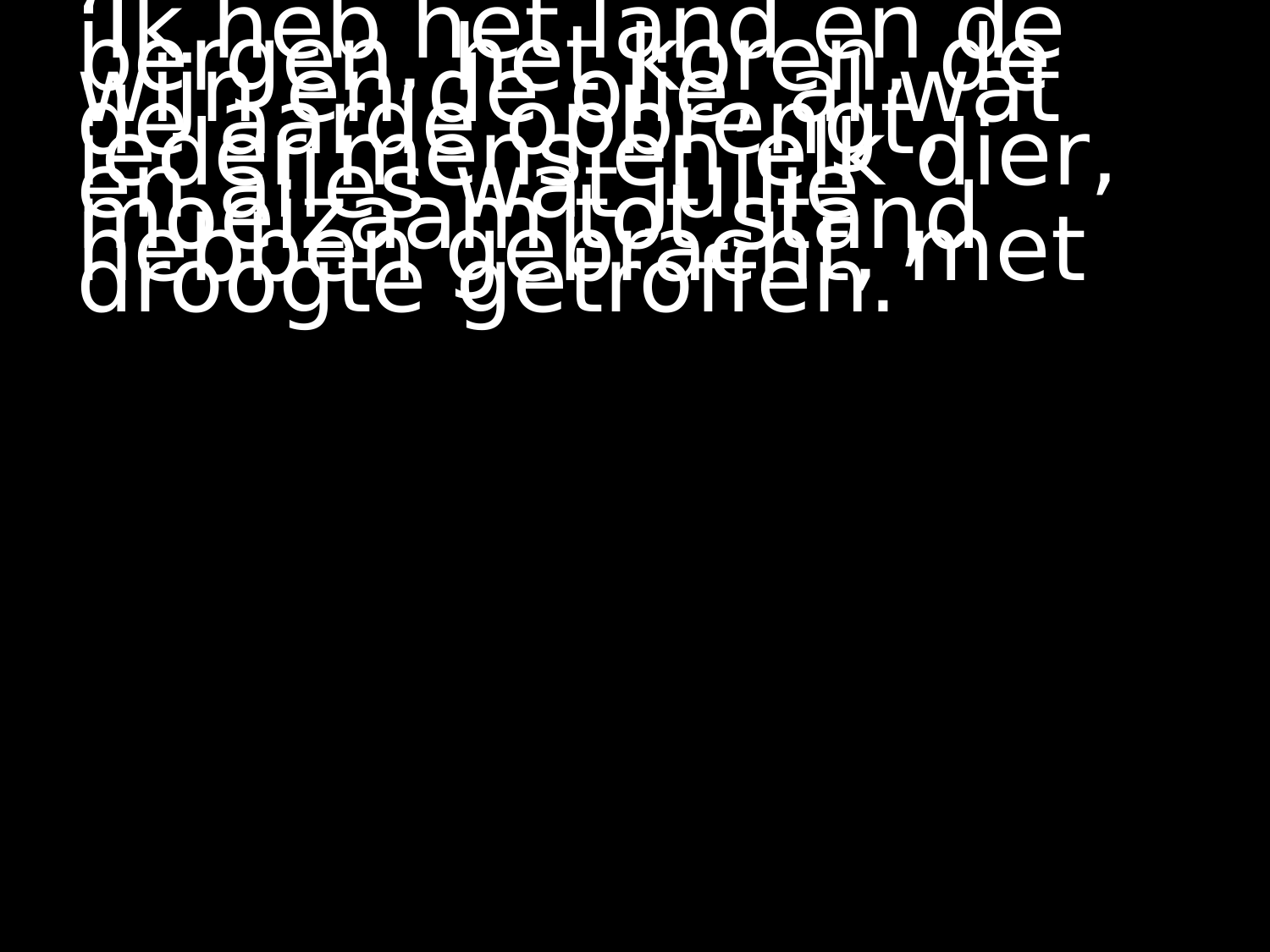

#
‘Ik heb het land en de bergen, het koren, de wijn en de olie, al wat de aarde opbrengt, ieder mens en elk dier, en alles wat jullie moeizaam tot stand hebben gebracht, met droogte getroffen.’